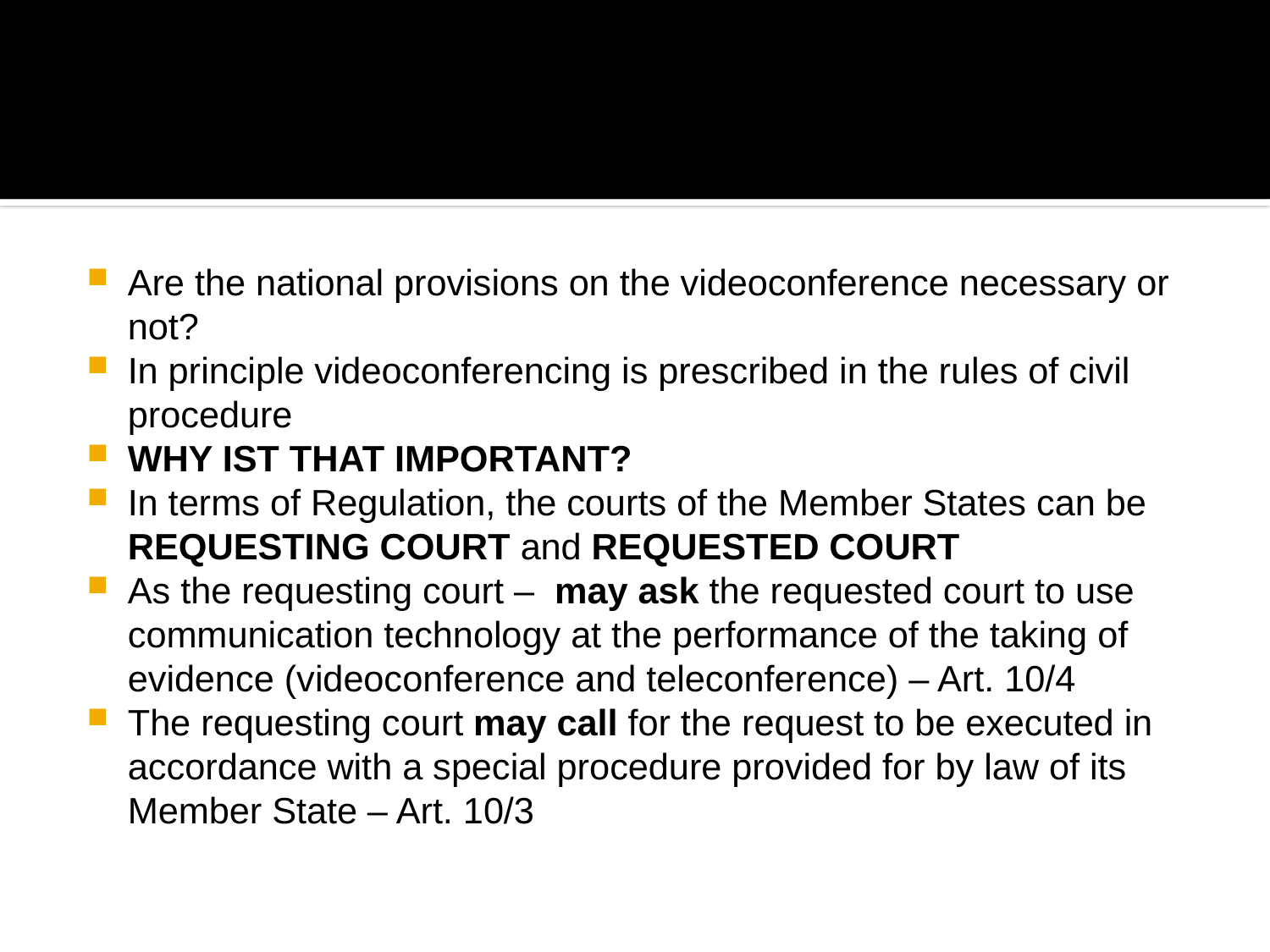

#
Are the national provisions on the videoconference necessary or not?
In principle videoconferencing is prescribed in the rules of civil procedure
WHY IST THAT IMPORTANT?
In terms of Regulation, the courts of the Member States can be REQUESTING COURT and REQUESTED COURT
As the requesting court –  may ask the requested court to use communication technology at the performance of the taking of evidence (videoconference and teleconference) – Art. 10/4
The requesting court may call for the request to be executed in accordance with a special procedure provided for by law of its Member State – Art. 10/3